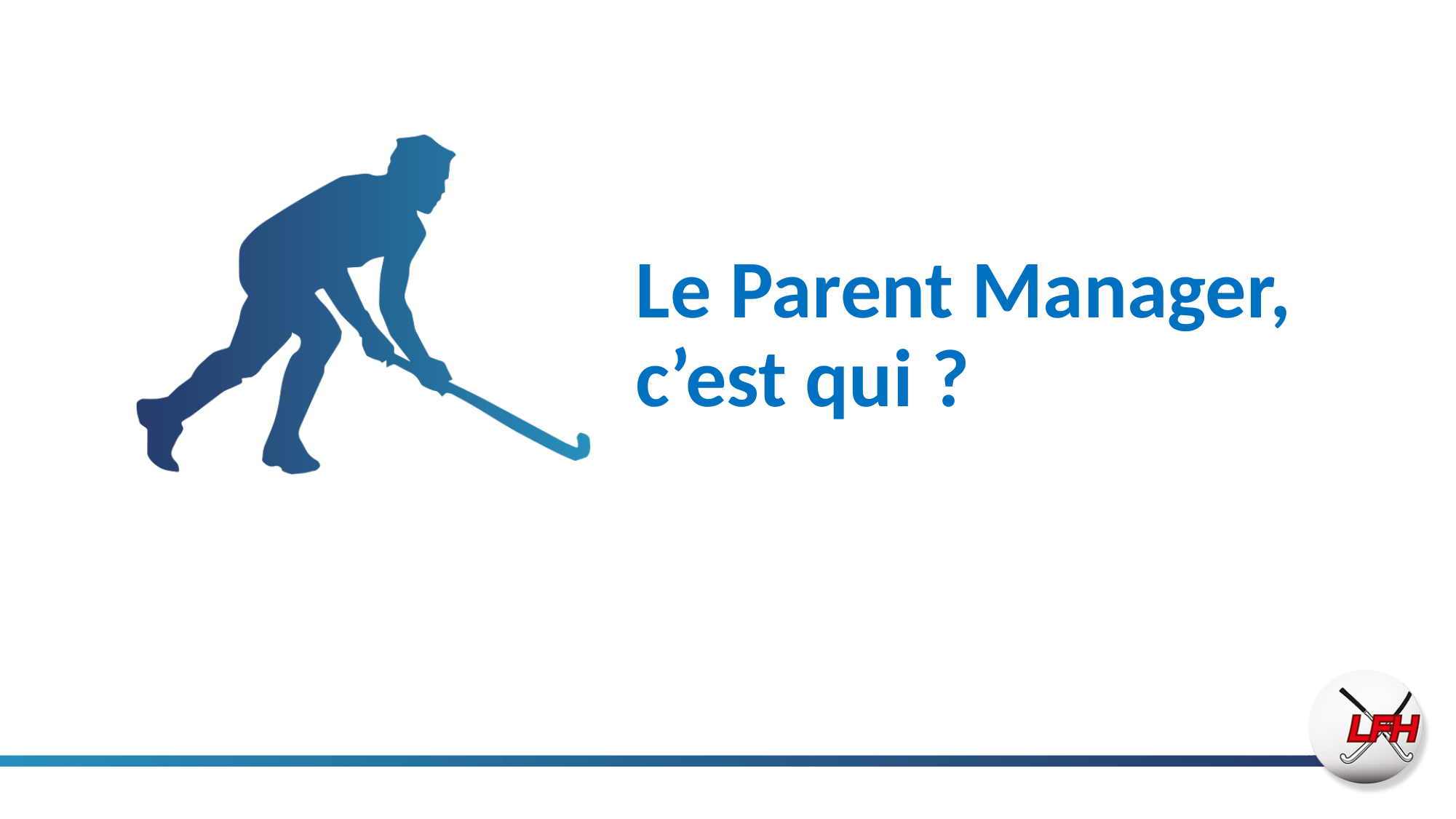

# Le Parent Manager, c’est qui ?